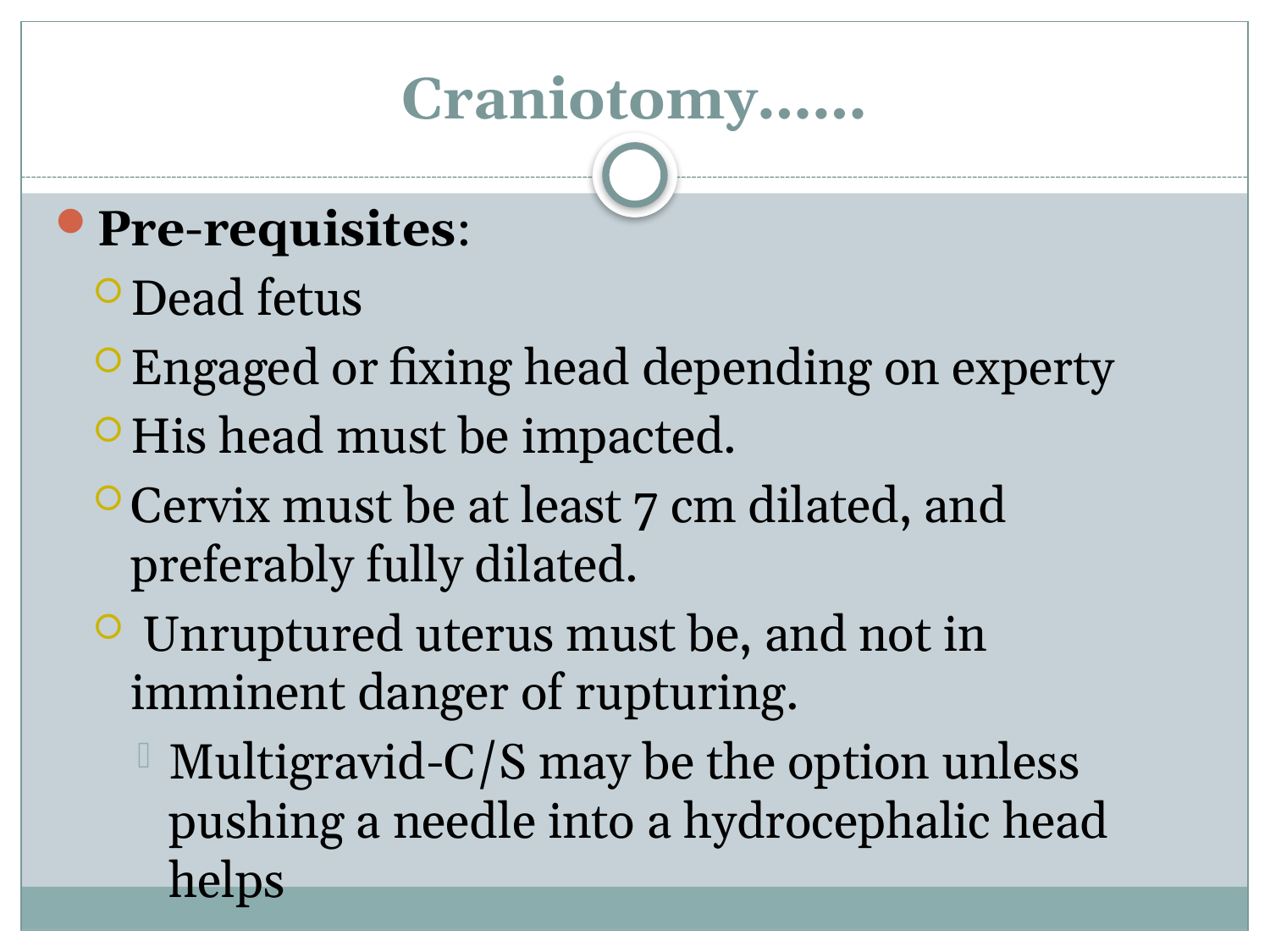

# Craniotomy……
Pre-requisites:
Dead fetus
Engaged or fixing head depending on experty
His head must be impacted.
Cervix must be at least 7 cm dilated, and preferably fully dilated.
 Unruptured uterus must be, and not in imminent danger of rupturing.
Multigravid-C/S may be the option unless pushing a needle into a hydrocephalic head helps